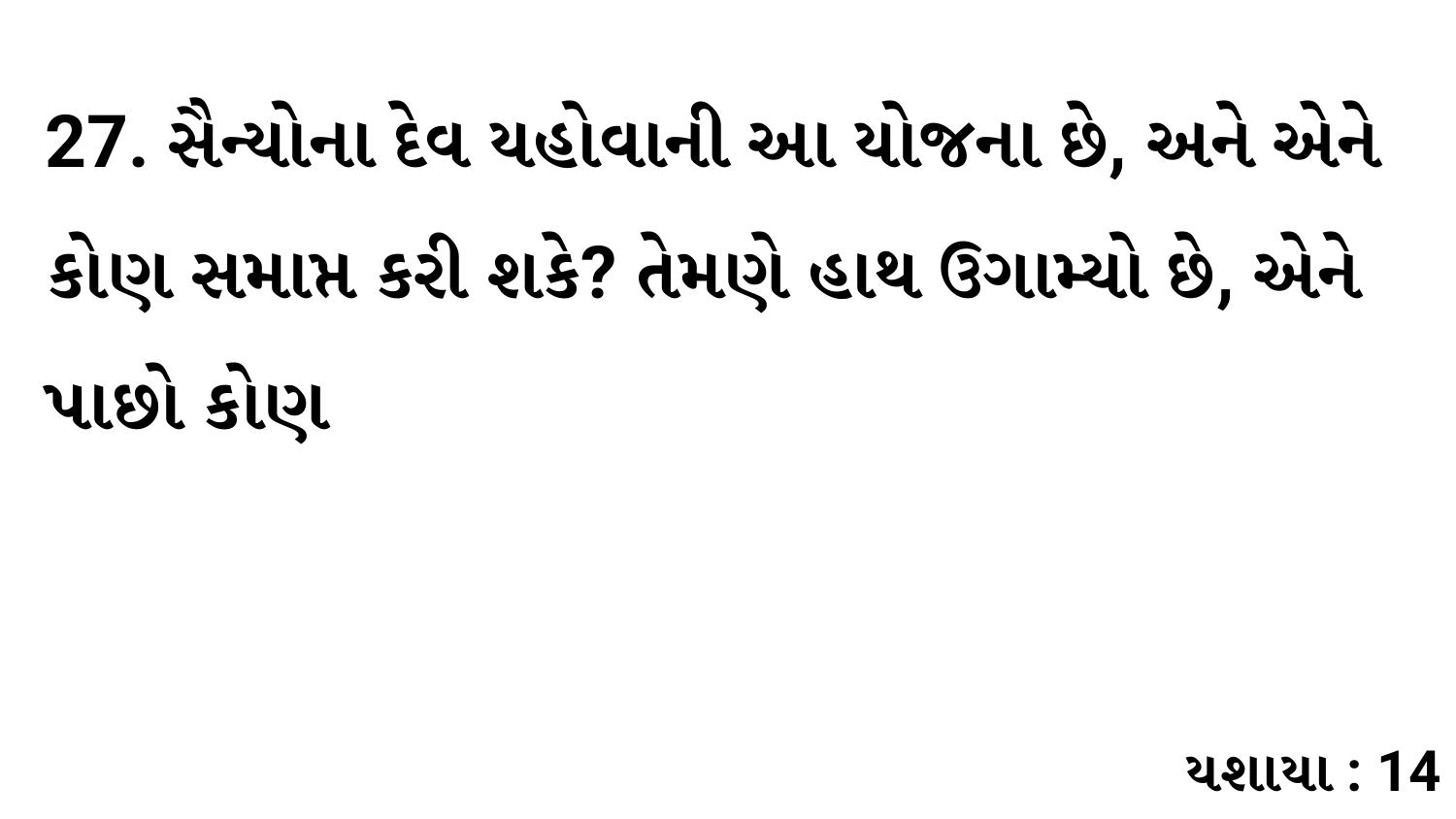

27. સૈન્યોના દેવ યહોવાની આ યોજના છે, અને એને કોણ સમાપ્ત કરી શકે? તેમણે હાથ ઉગામ્યો છે, એને પાછો કોણ
યશાયા : 14